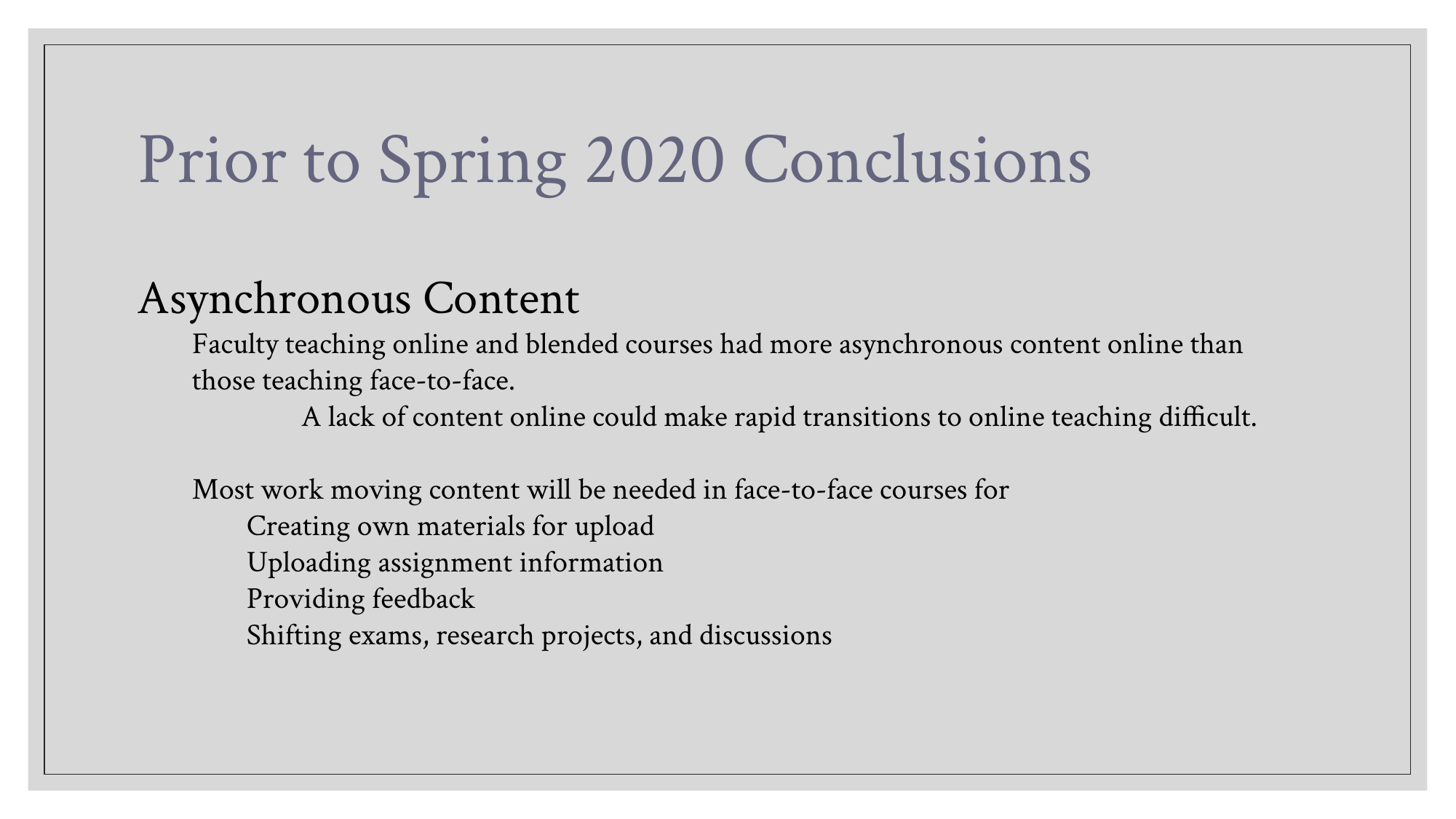

# Prior to Spring 2020 Conclusions
Asynchronous Content
Faculty teaching online and blended courses had more asynchronous content online than
those teaching face-to-face.
	A lack of content online could make rapid transitions to online teaching difficult.

Most work moving content will be needed in face-to-face courses for
Creating own materials for upload
Uploading assignment information
Providing feedback
Shifting exams, research projects, and discussions